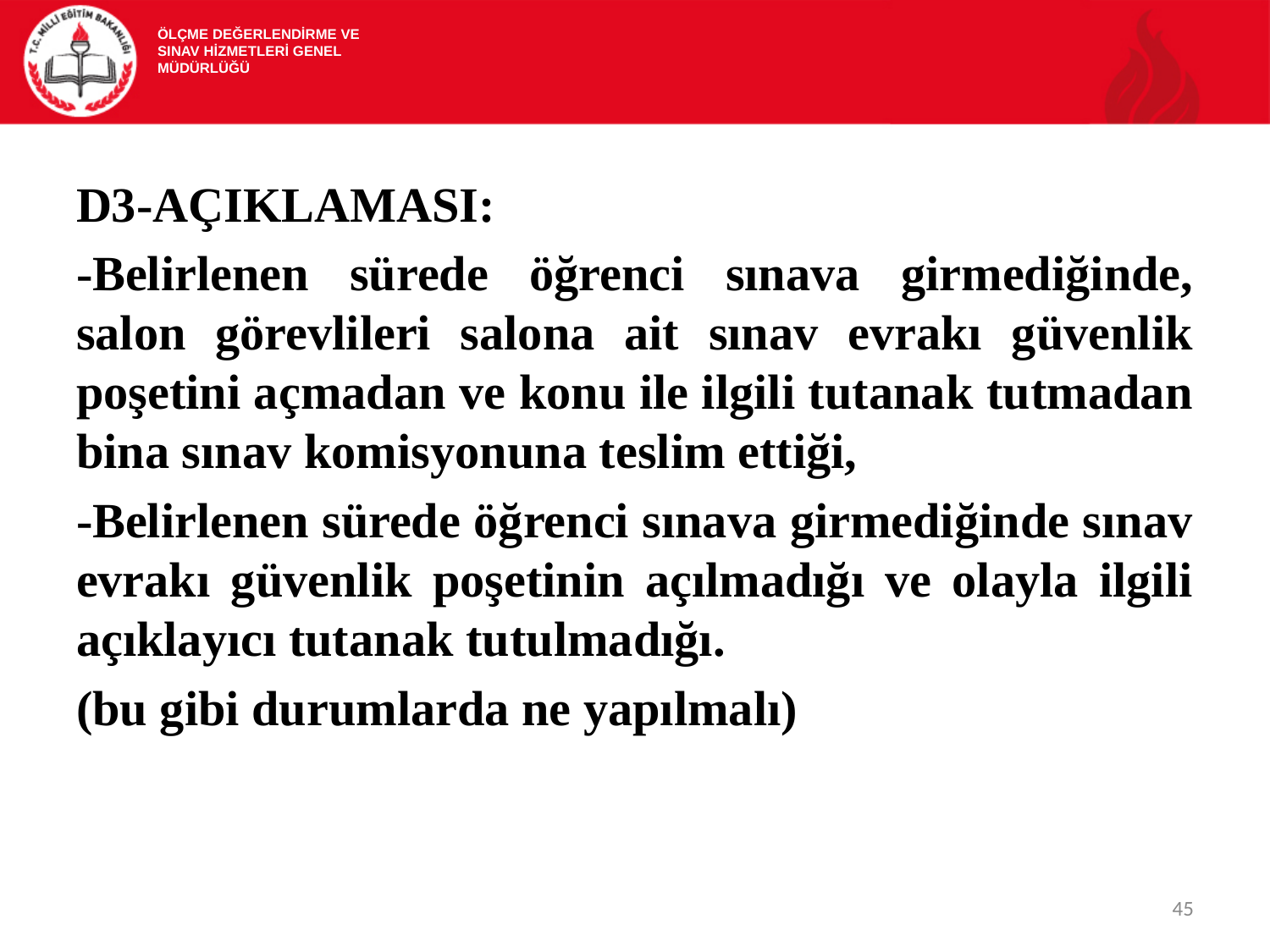

ÖLÇME DEĞERLENDİRME VE
SINAV HİZMETLERİ GENEL MÜDÜRLÜĞÜ
D3-AÇIKLAMASI:
-Belirlenen sürede öğrenci sınava girmediğinde, salon görevlileri salona ait sınav evrakı güvenlik poşetini açmadan ve konu ile ilgili tutanak tutmadan bina sınav komisyonuna teslim ettiği,
-Belirlenen sürede öğrenci sınava girmediğinde sınav evrakı güvenlik poşetinin açılmadığı ve olayla ilgili açıklayıcı tutanak tutulmadığı.
(bu gibi durumlarda ne yapılmalı)

45